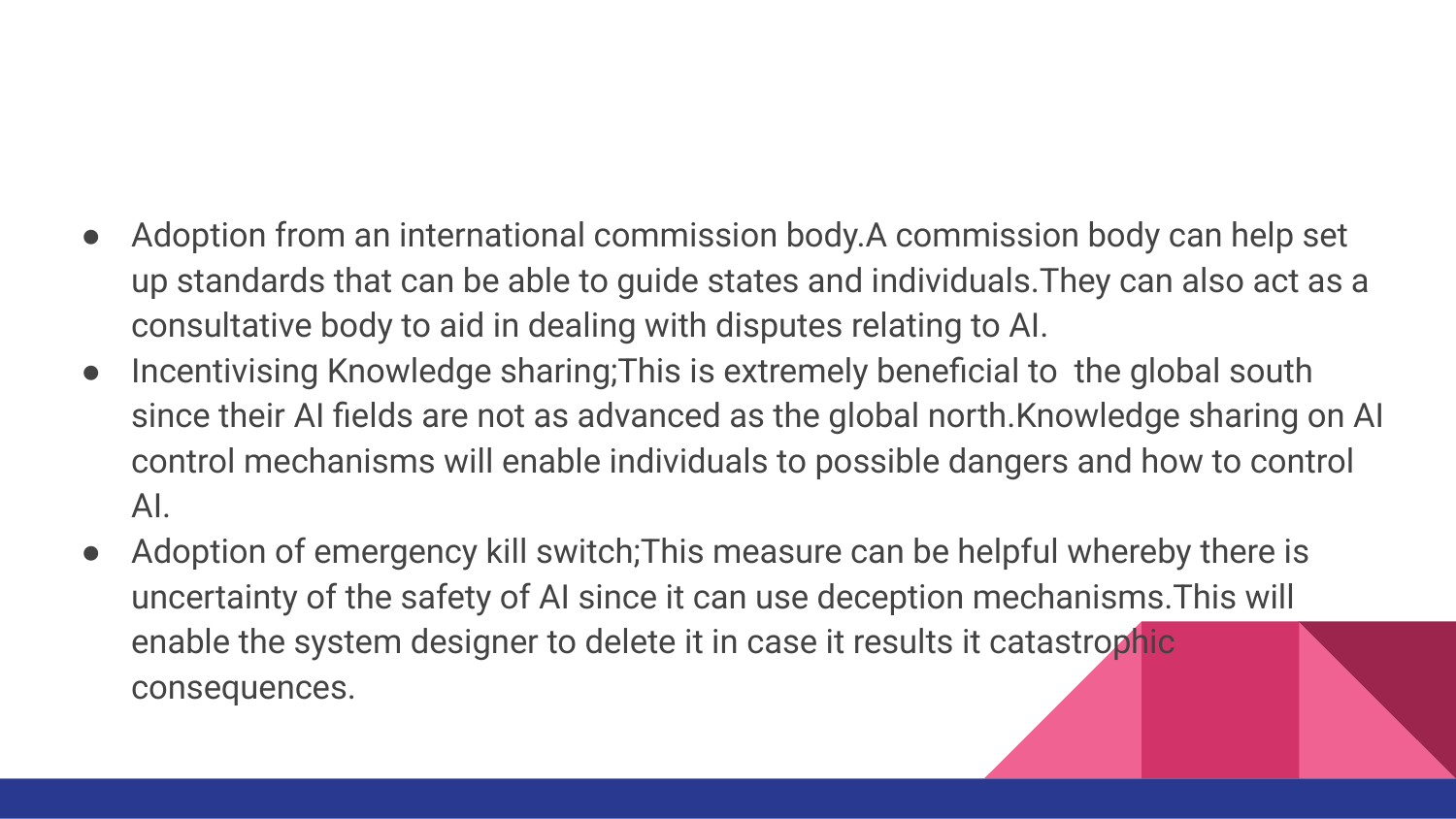

#
Adoption from an international commission body.A commission body can help set up standards that can be able to guide states and individuals.They can also act as a consultative body to aid in dealing with disputes relating to AI.
Incentivising Knowledge sharing;This is extremely beneficial to  the global south since their AI fields are not as advanced as the global north.Knowledge sharing on AI control mechanisms will enable individuals to possible dangers and how to control AI.
Adoption of emergency kill switch;This measure can be helpful whereby there is uncertainty of the safety of AI since it can use deception mechanisms.This will enable the system designer to delete it in case it results it catastrophic consequences.